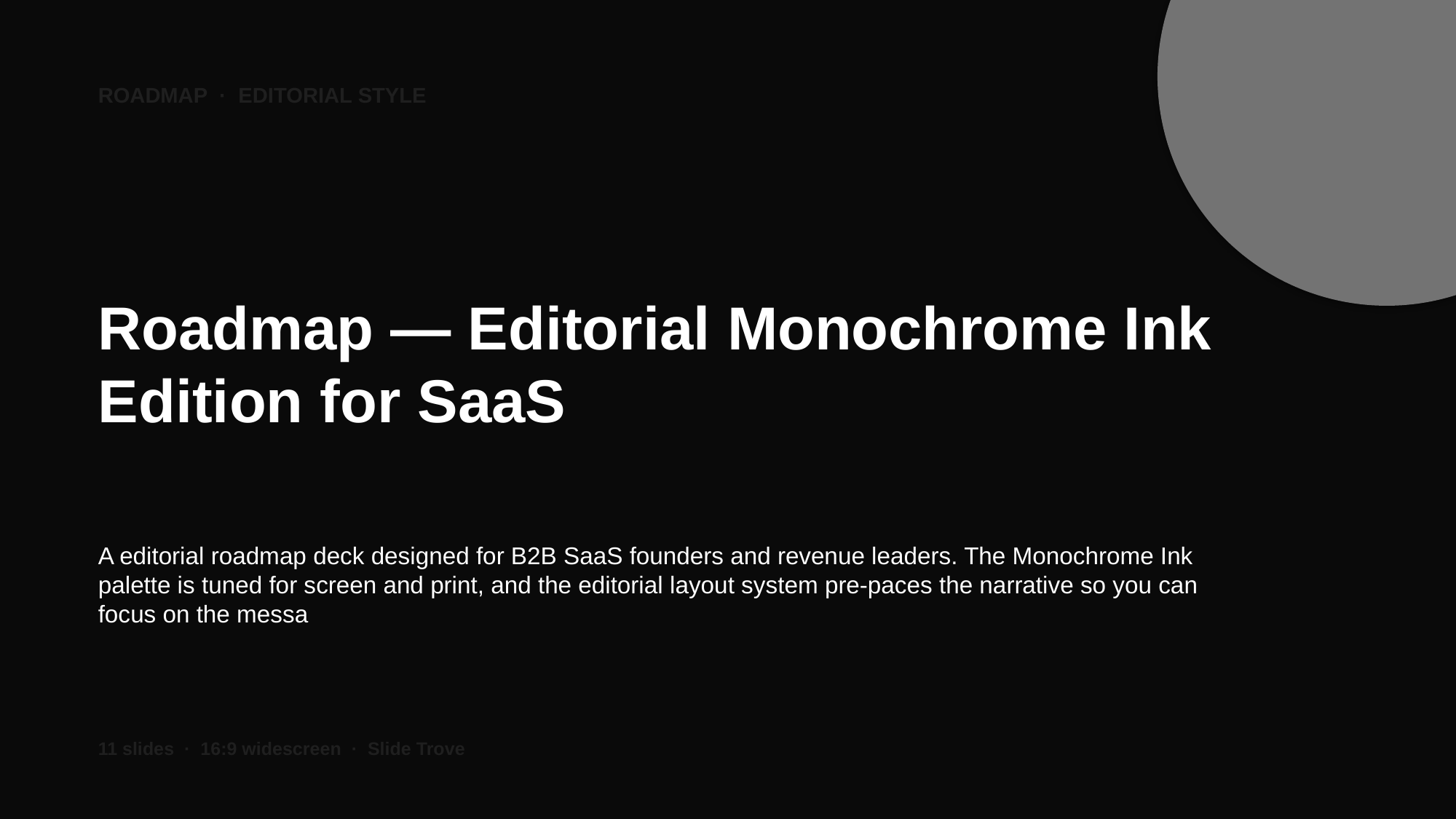

ROADMAP  ·  EDITORIAL STYLE
Roadmap — Editorial Monochrome Ink Edition for SaaS
A editorial roadmap deck designed for B2B SaaS founders and revenue leaders. The Monochrome Ink palette is tuned for screen and print, and the editorial layout system pre-paces the narrative so you can focus on the messa
11 slides  ·  16:9 widescreen  ·  Slide Trove